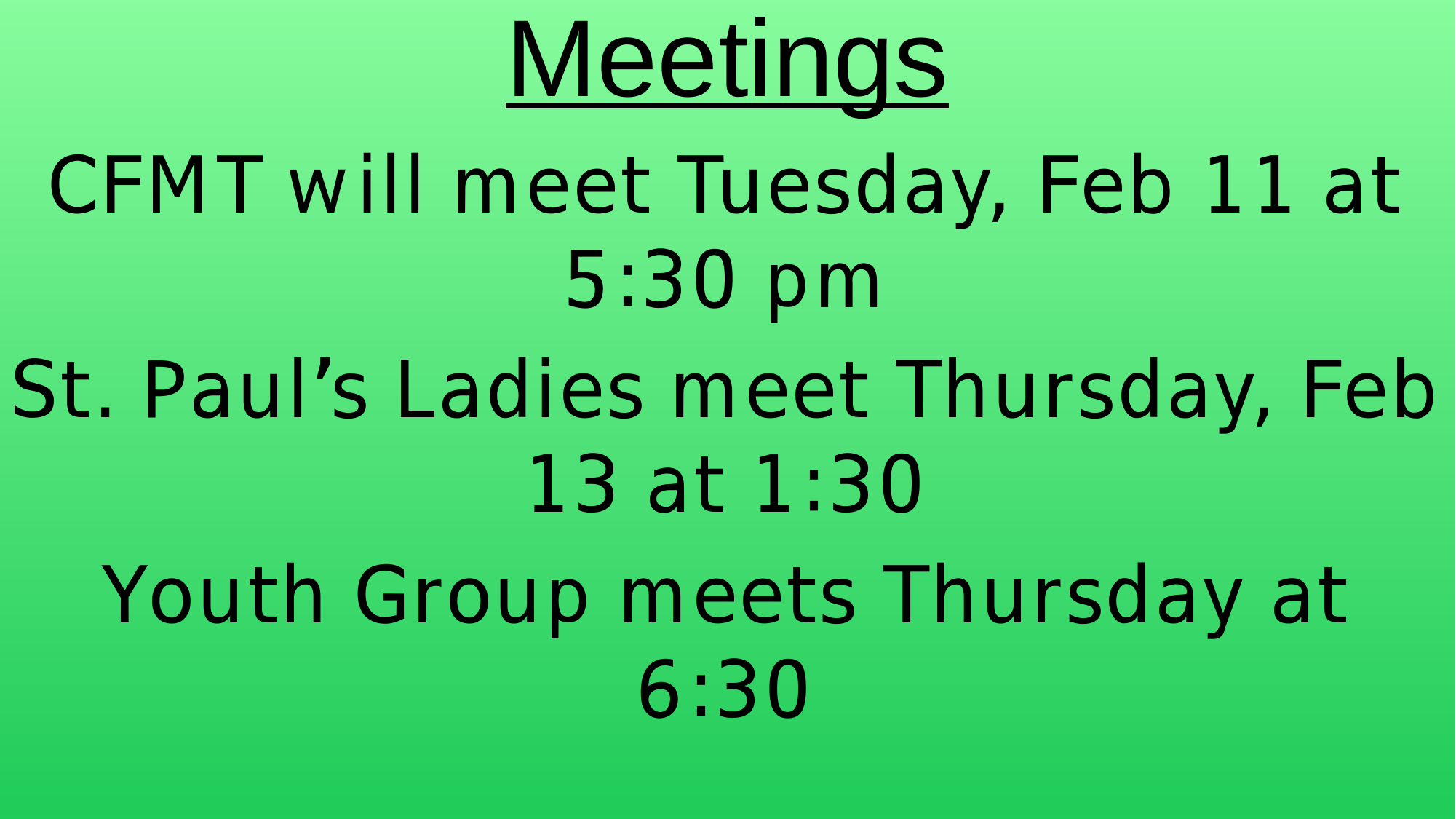

Meetings
CFMT will meet Tuesday, Feb 11 at 5:30 pm
St. Paul’s Ladies meet Thursday, Feb 13 at 1:30
Youth Group meets Thursday at 6:30